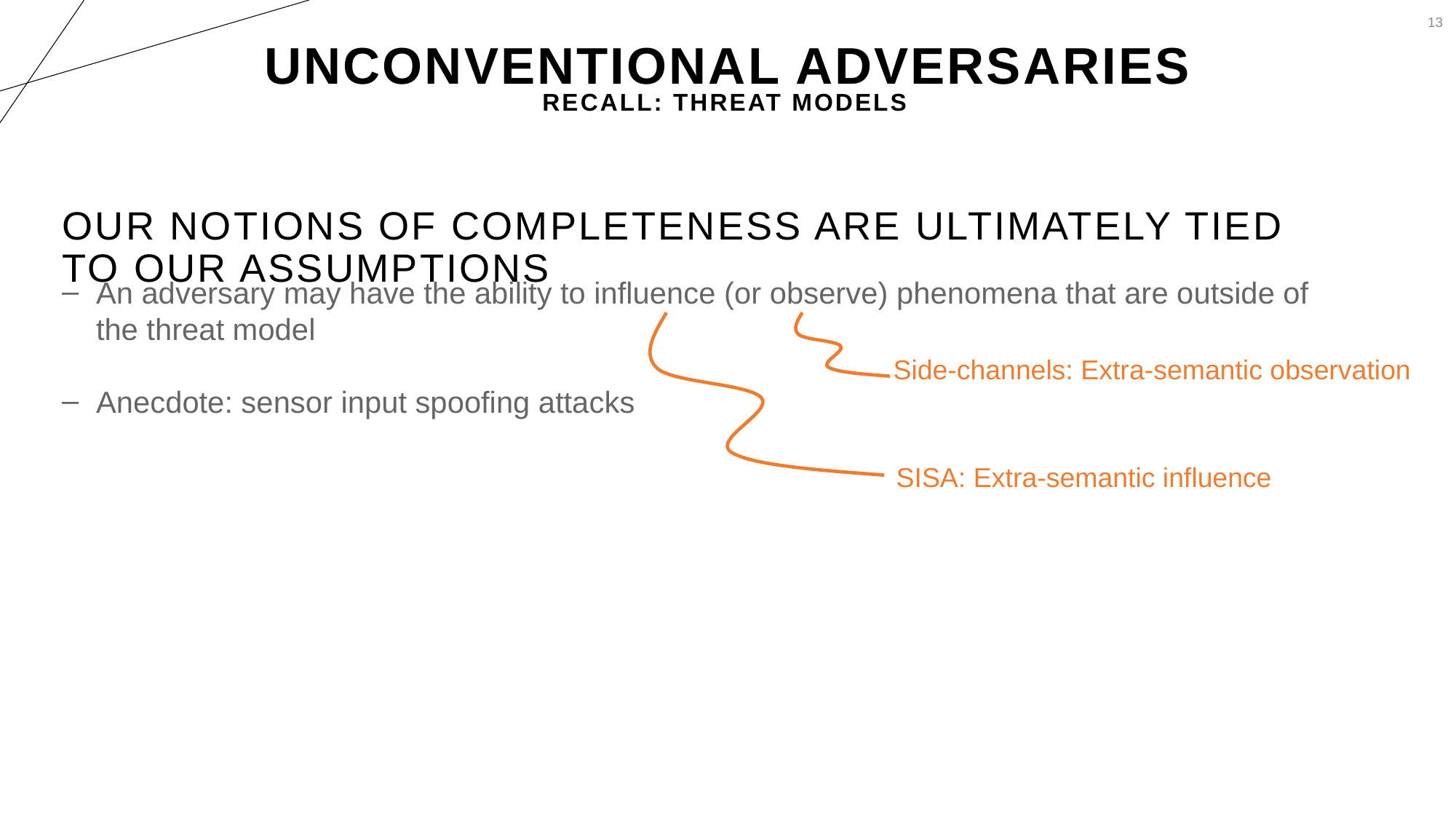

13
# Unconventional Adversaries
Recall: Threat Models
Our notions of completeness are ultimately tied to our assumptions
An adversary may have the ability to influence (or observe) phenomena that are outside of the threat model
Anecdote: sensor input spoofing attacks

Side-channels: Extra-semantic observation
SISA: Extra-semantic influence